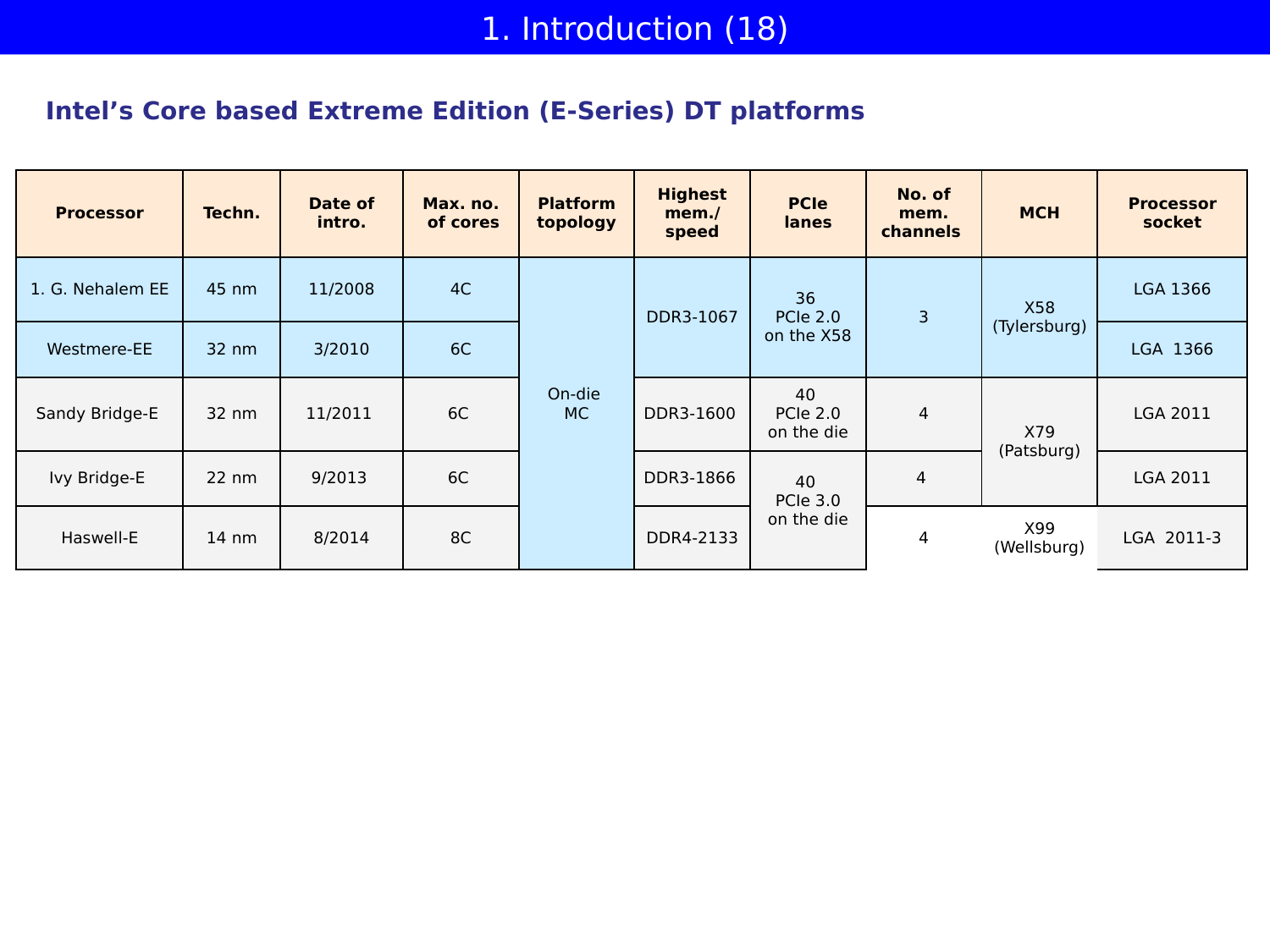

1. Introduction (18)
Intel’s Core based Extreme Edition (E-Series) DT platforms
| Processor | Techn. | Date of intro. | Max. no. of cores | Platform topology | Highest mem./ speed | PCIe lanes | No. of mem. channels | MCH | Processor socket |
| --- | --- | --- | --- | --- | --- | --- | --- | --- | --- |
| 1. G. Nehalem EE | 45 nm | 11/2008 | 4C | On-die MC | DDR3-1067 | 36 PCIe 2.0 on the X58 | 3 | X58 (Tylersburg) | LGA 1366 |
| Westmere-EE | 32 nm | 3/2010 | 6C |  |  |  |  |  | LGA 1366 |
| Sandy Bridge-E | 32 nm | 11/2011 | 6C |  | DDR3-1600 | 40 PCIe 2.0 on the die | 4 | X79 (Patsburg) | LGA 2011 |
| Ivy Bridge-E | 22 nm | 9/2013 | 6C |  | DDR3-1866 | 40 PCIe 3.0 on the die | 4 |  | LGA 2011 |
| Haswell-E | 14 nm | 8/2014 | 8C |  | DDR4-2133 |  | 4 | X99 (Wellsburg) | LGA 2011-3 |